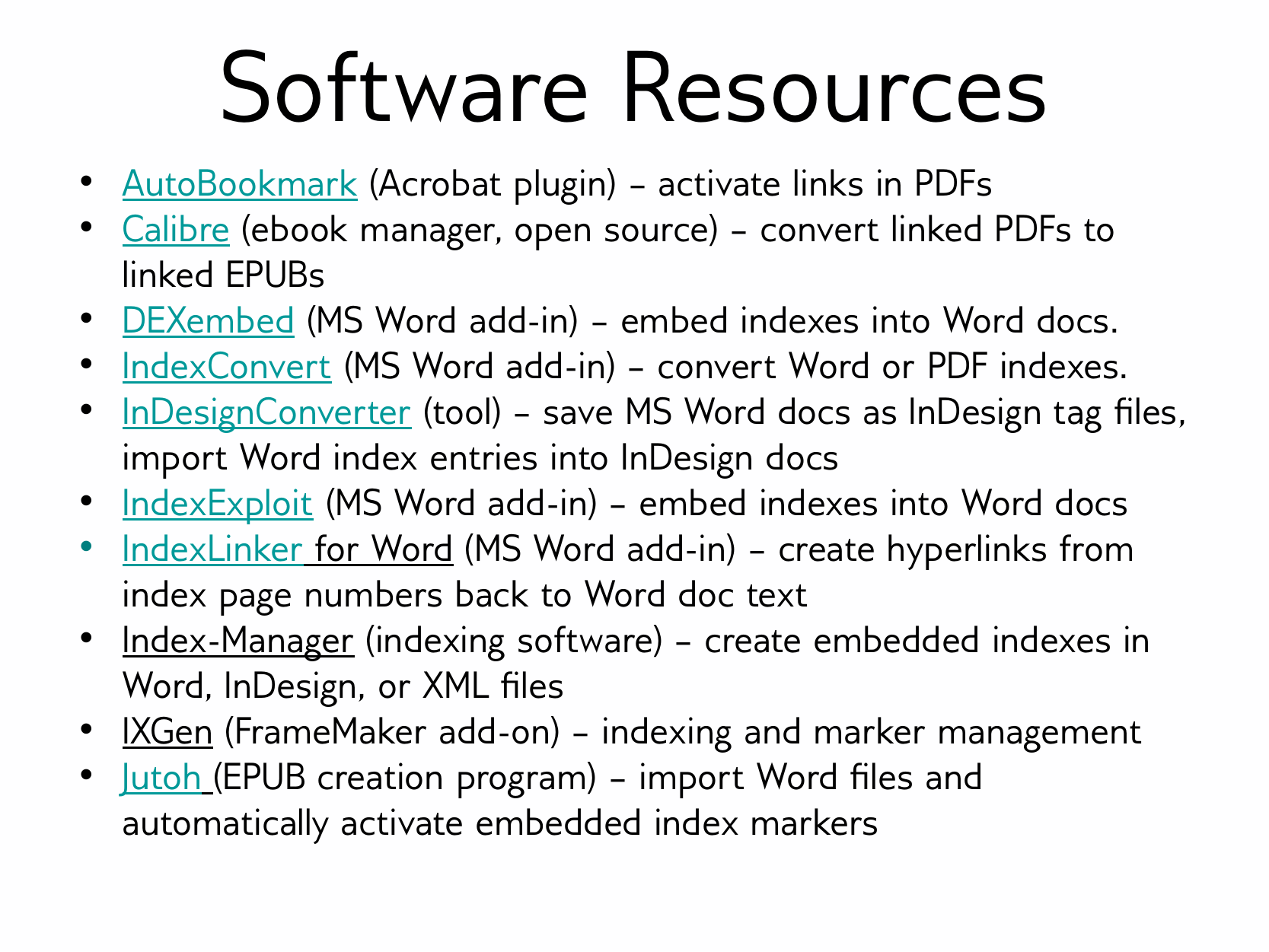

# Software Resources
AutoBookmark (Acrobat plugin) – activate links in PDFs
Calibre (ebook manager, open source) – convert linked PDFs to linked EPUBs
DEXembed (MS Word add-in) – embed indexes into Word docs.
IndexConvert (MS Word add-in) – convert Word or PDF indexes.
InDesignConverter (tool) – save MS Word docs as InDesign tag files, import Word index entries into InDesign docs
IndexExploit (MS Word add-in) – embed indexes into Word docs
IndexLinker for Word (MS Word add-in) – create hyperlinks from index page numbers back to Word doc text
Index-Manager (indexing software) – create embedded indexes in Word, InDesign, or XML files
IXGen (FrameMaker add-on) – indexing and marker management
Jutoh (EPUB creation program) – import Word files and automatically activate embedded index markers